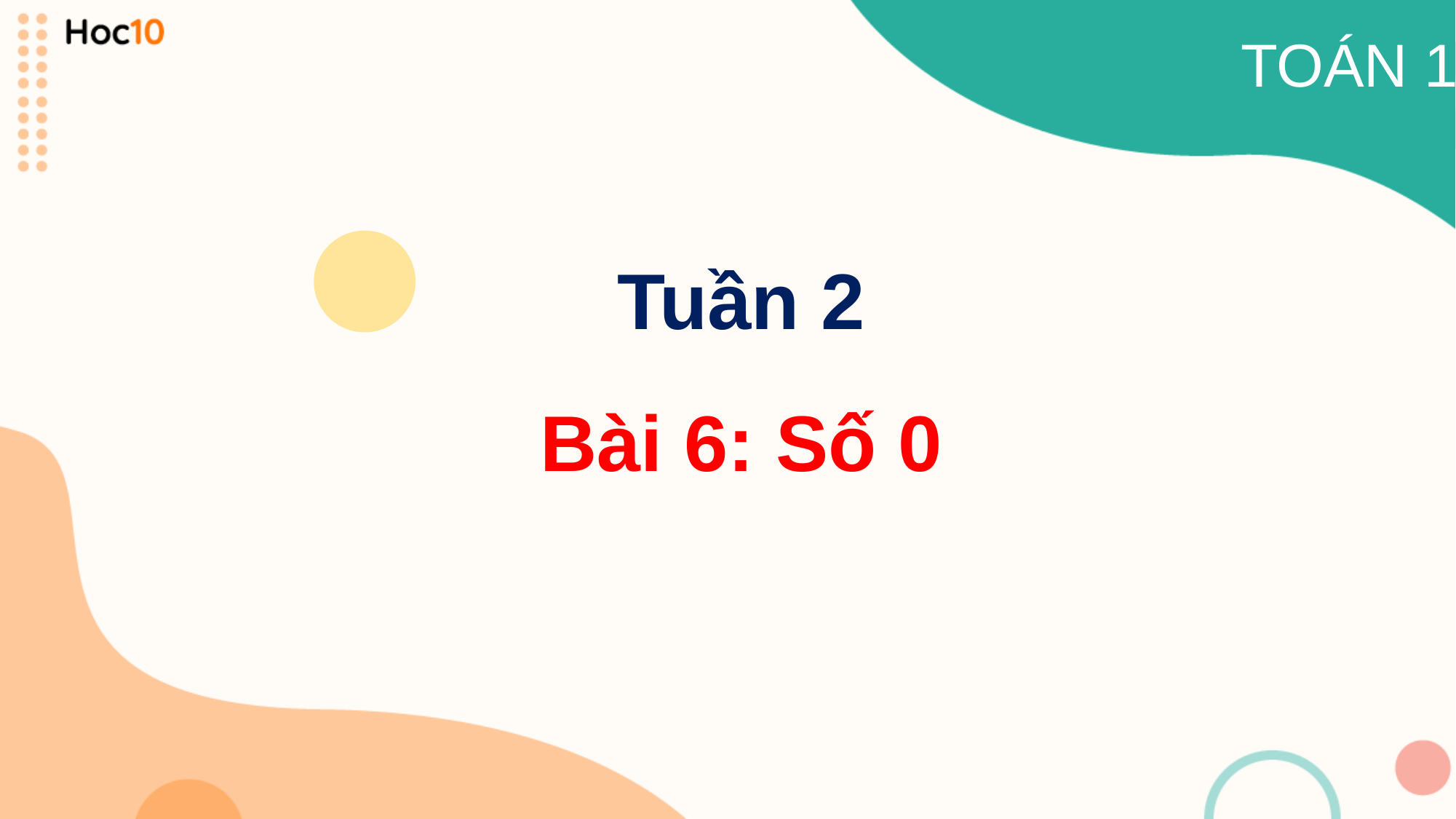

TOÁN 1
Tuần 2
Bài 6: Số 0